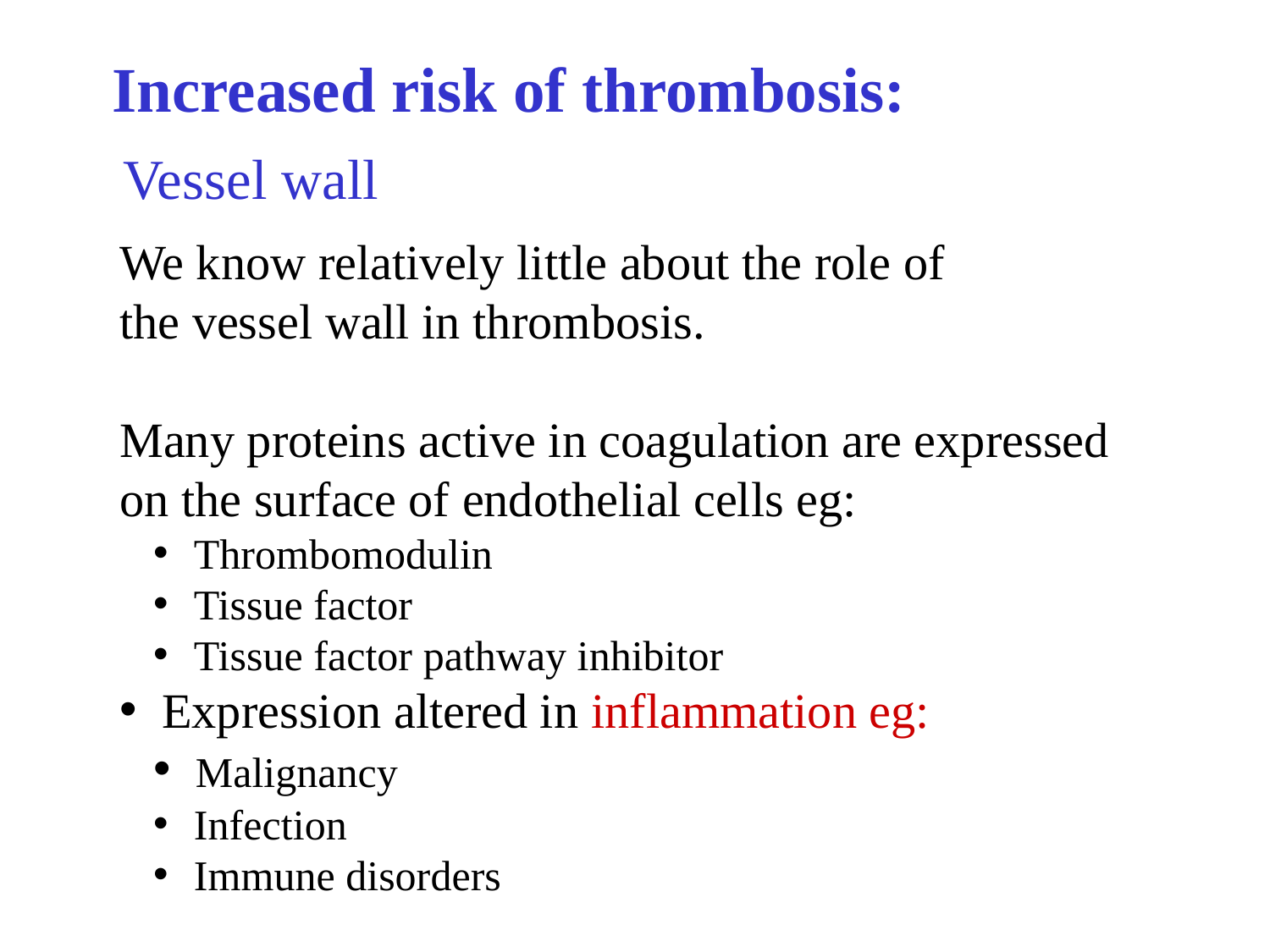

Increased risk of thrombosis:
Vessel wall
We know relatively little about the role of
the vessel wall in thrombosis.

Many proteins active in coagulation are expressed on the surface of endothelial cells eg:
 Thrombomodulin
 Tissue factor
 Tissue factor pathway inhibitor
 Expression altered in inflammation eg:
 Malignancy
 Infection
 Immune disorders